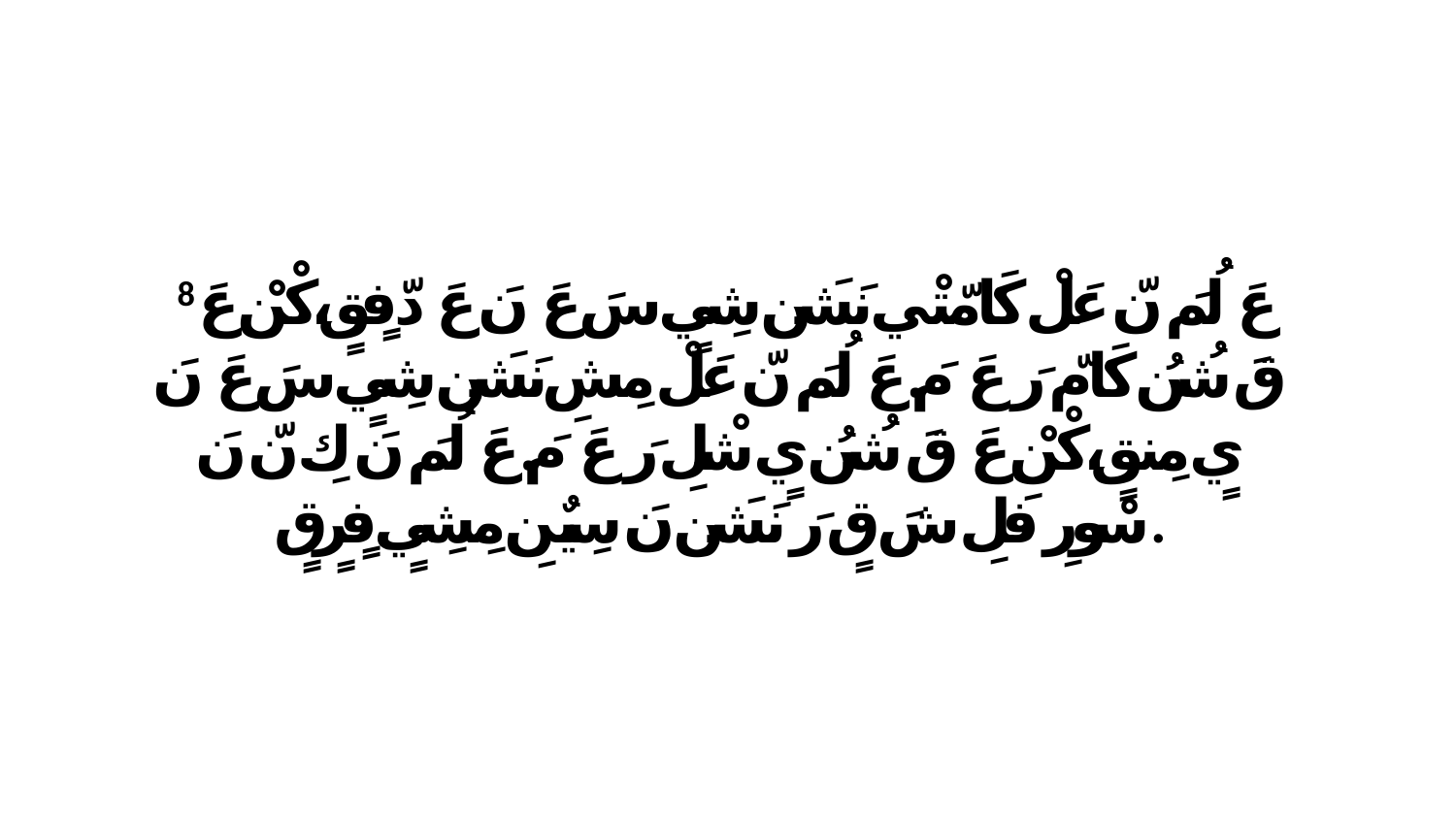

8 عَ لُمَ نّ عَلْ كَامّتْي نَشَن شِيٍ سَ عَ نَ عَ دّفٍقٍ،كْنْ عَ قَ شُنُ كَامّ رَ عَ مَ.عَ لُمَ نّ عَلْ مِشِ نَشَن شِيٍ سَ عَ نَ يٍ مِنقٍ،كْنْ عَ قَ شُنُ يٍ شْلِ رَ عَ مَ.عَ لُمَ نَ كِ نّ نَ سْورِ فَلِ شَ قٍ رَ نَشَن نَ سِيٌنِ مِشِيٍ فٍرٍقٍ.